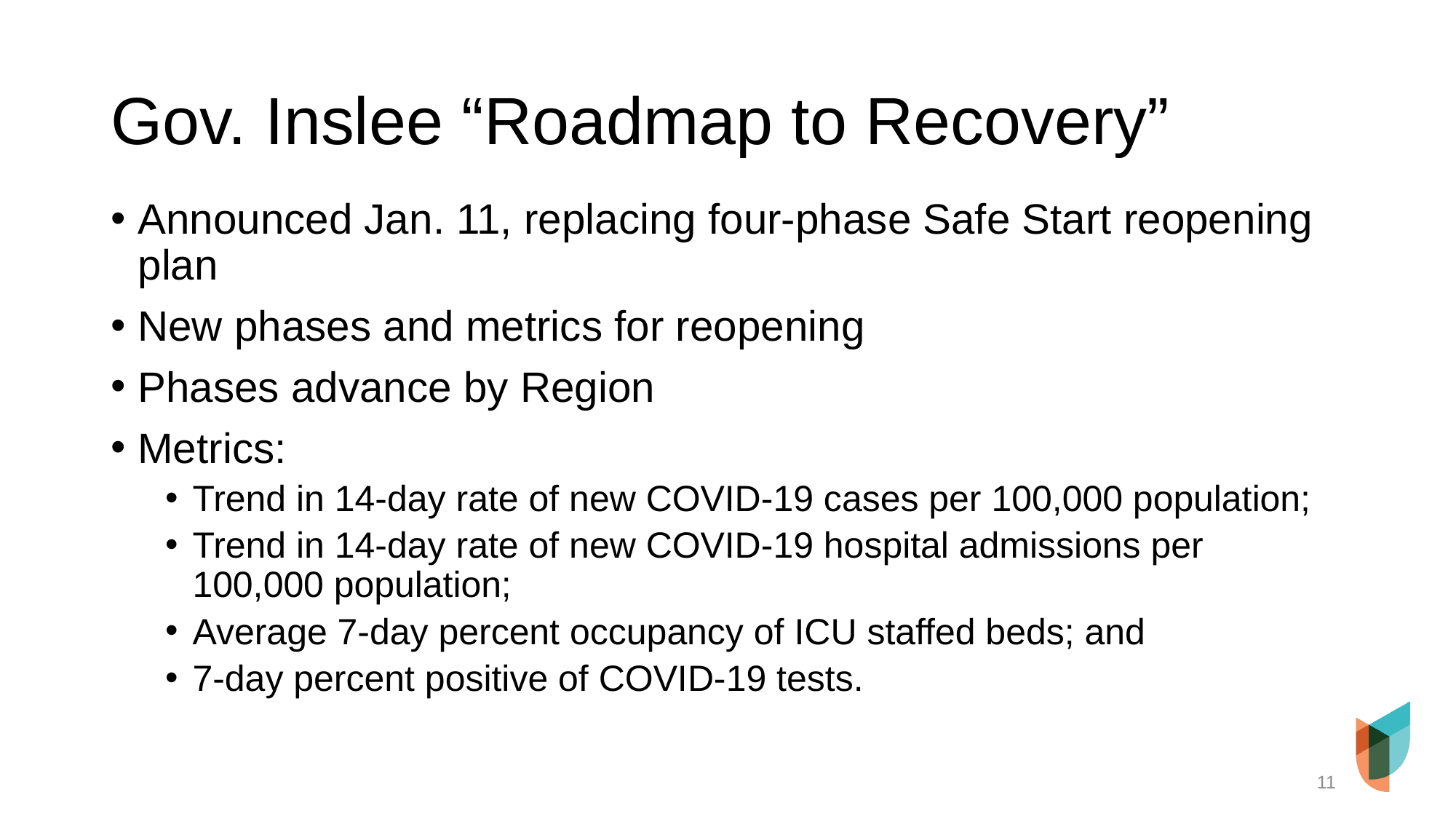

# Gov. Inslee “Roadmap to Recovery”
Announced Jan. 11, replacing four-phase Safe Start reopening plan
New phases and metrics for reopening
Phases advance by Region
Metrics:
Trend in 14-day rate of new COVID-19 cases per 100,000 population;
Trend in 14-day rate of new COVID-19 hospital admissions per 100,000 population;
Average 7-day percent occupancy of ICU staffed beds; and
7-day percent positive of COVID-19 tests.

11